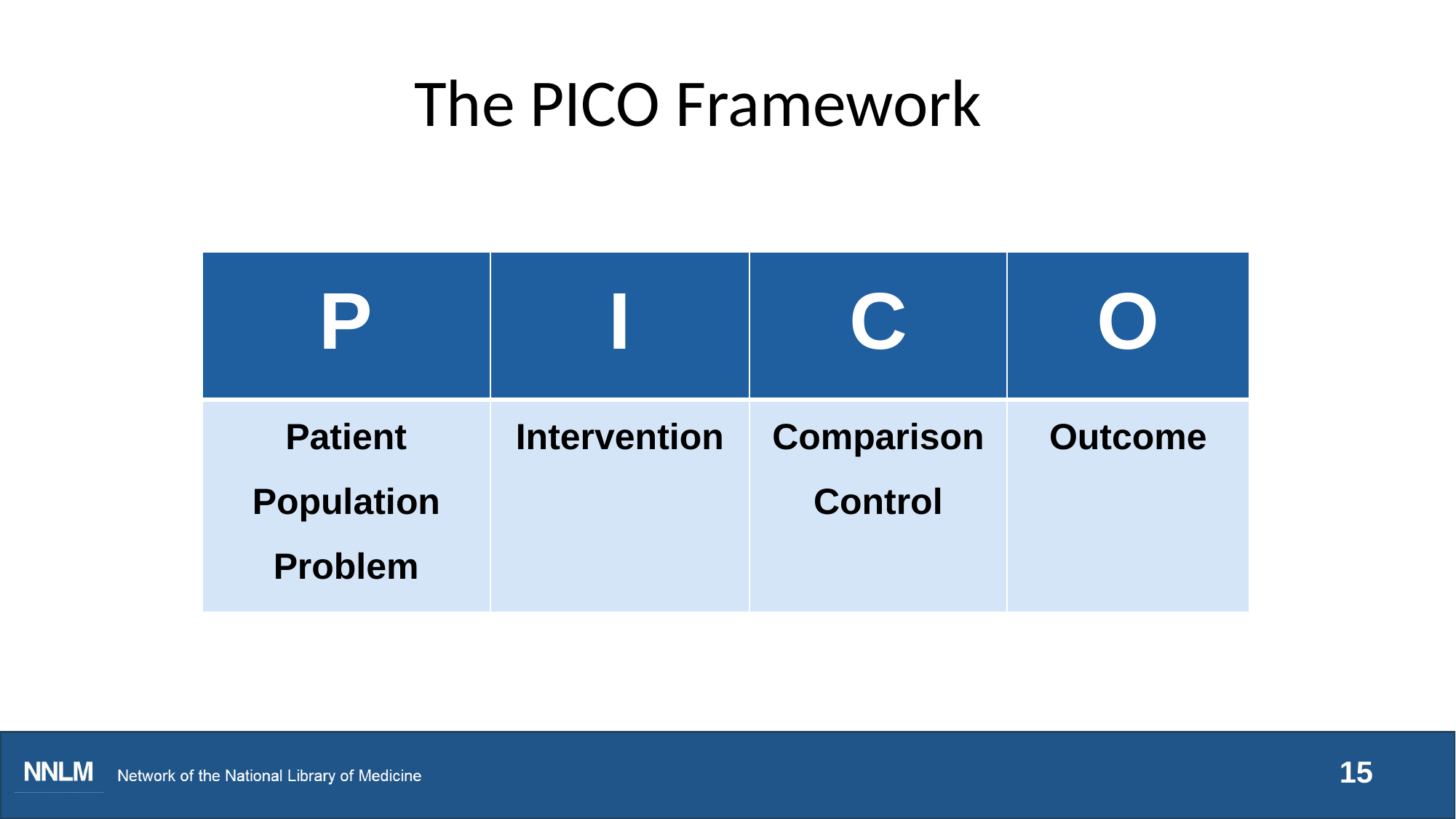

# The PICO Framework
| P | I | C | O |
| --- | --- | --- | --- |
| Patient Population Problem | Intervention | Comparison Control | Outcome |
15